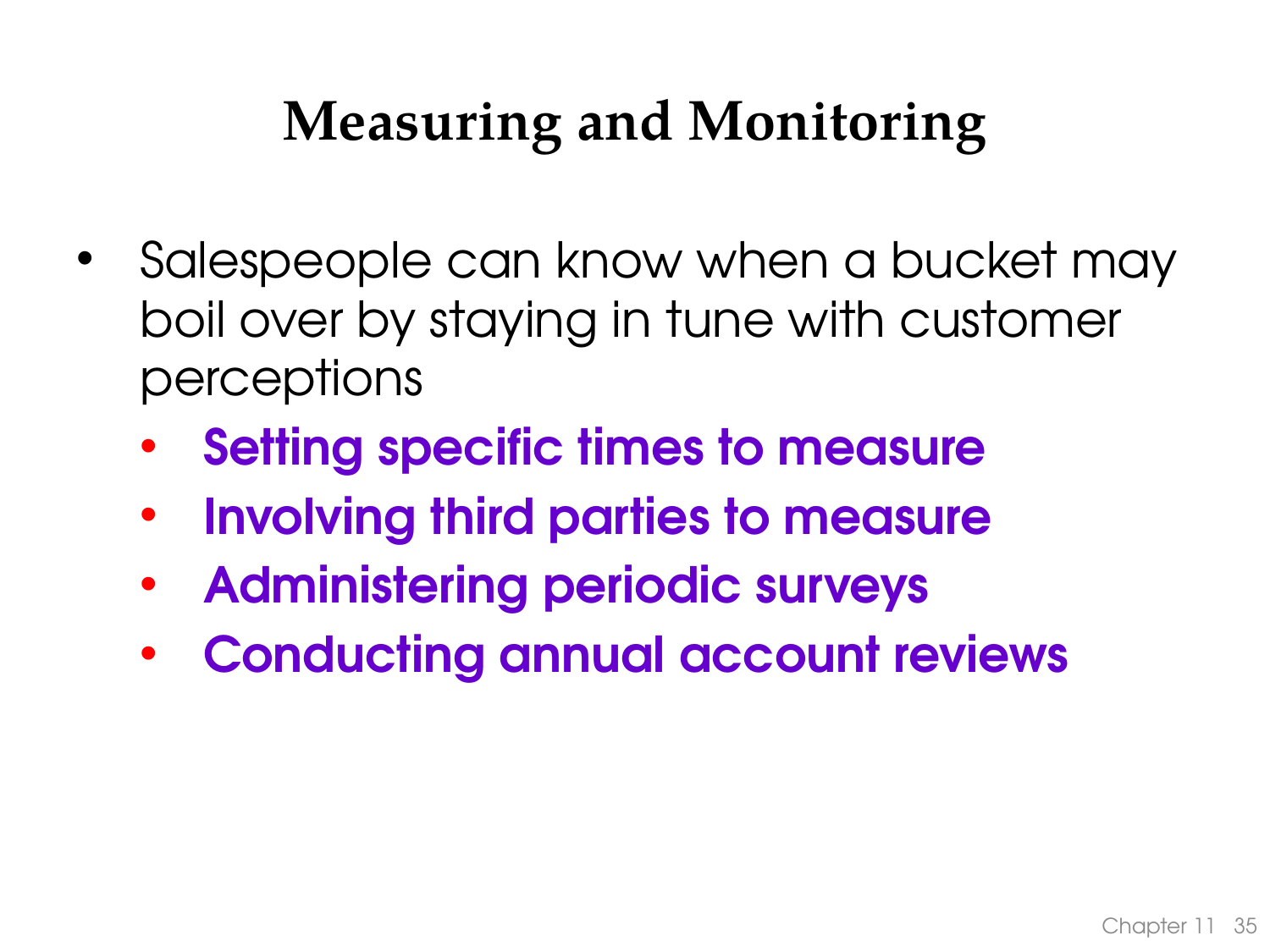

# Measuring and Monitoring
Salespeople can know when a bucket may boil over by staying in tune with customer perceptions
Setting specific times to measure
Involving third parties to measure
Administering periodic surveys
Conducting annual account reviews